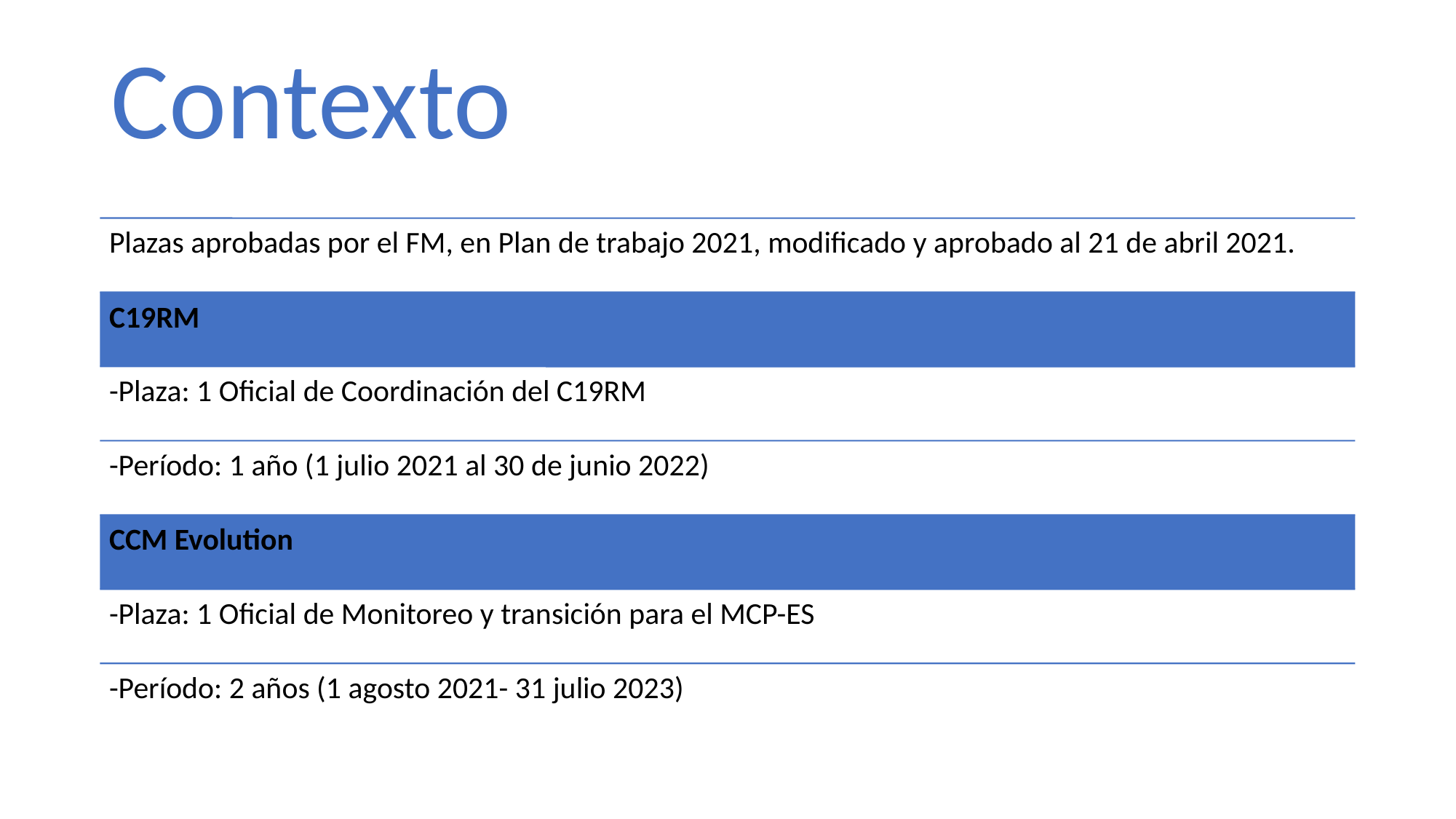

# Contexto
Plazas aprobadas por el FM, en Plan de trabajo 2021, modificado y aprobado al 21 de abril 2021.
C19RM
-Plaza: 1 Oficial de Coordinación del C19RM
-Período: 1 año (1 julio 2021 al 30 de junio 2022)
CCM Evolution
-Plaza: 1 Oficial de Monitoreo y transición para el MCP-ES
-Período: 2 años (1 agosto 2021- 31 julio 2023)